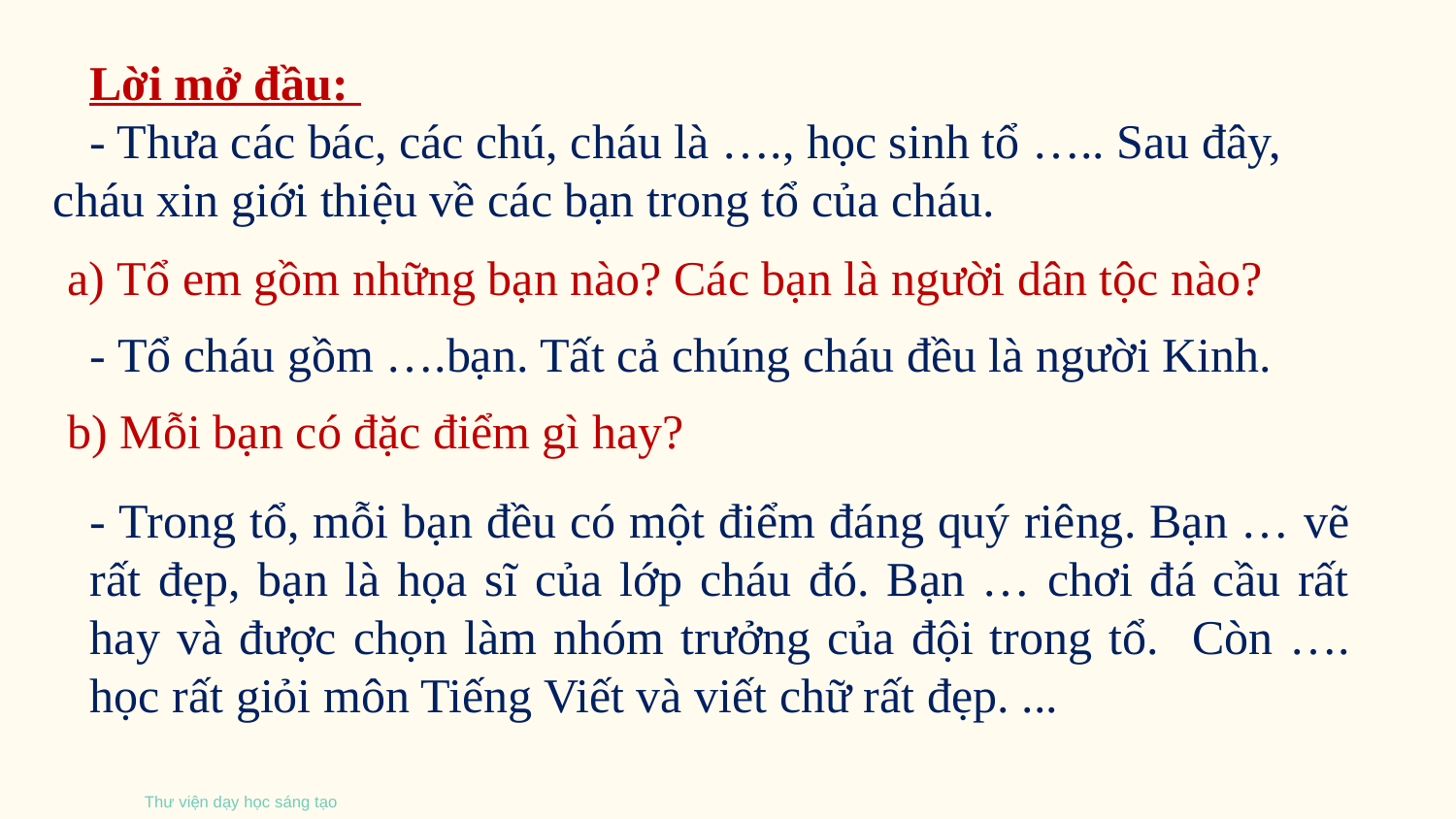

Lời mở đầu:
   - Thưa các bác, các chú, cháu là …., học sinh tổ ….. Sau đây, cháu xin giới thiệu về các bạn trong tổ của cháu.
a) Tổ em gồm những bạn nào? Các bạn là người dân tộc nào?
- Tổ cháu gồm ….bạn. Tất cả chúng cháu đều là người Kinh.
b) Mỗi bạn có đặc điểm gì hay?
- Trong tổ, mỗi bạn đều có một điểm đáng quý riêng. Bạn … vẽ rất đẹp, bạn là họa sĩ của lớp cháu đó. Bạn … chơi đá cầu rất hay và được chọn làm nhóm trưởng của đội trong tổ.  Còn …. học rất giỏi môn Tiếng Viết và viết chữ rất đẹp. ...